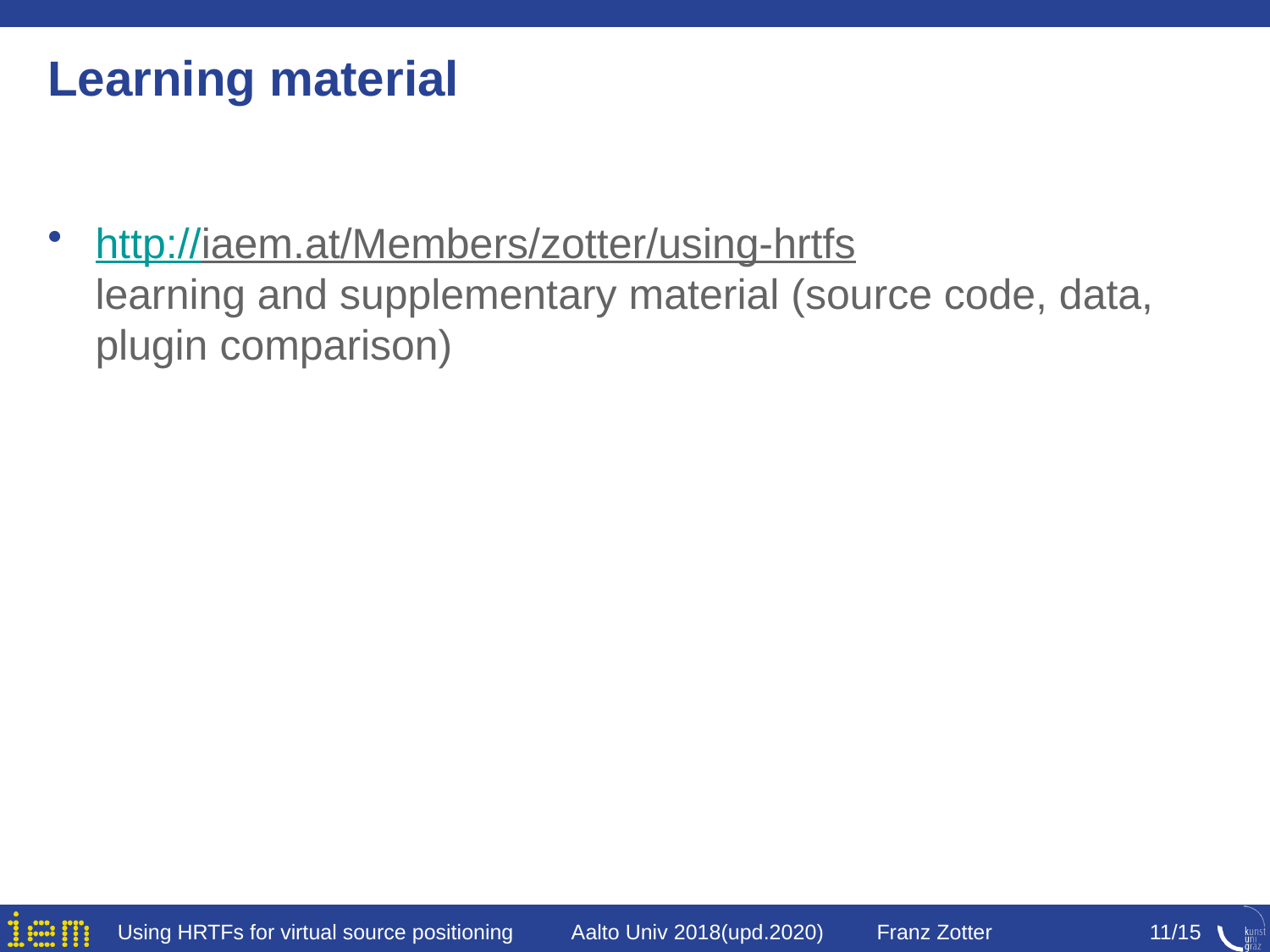

# Learning material

http://iaem.at/Members/zotter/using-hrtfs
learning and supplementary material (source code, data, plugin comparison)

Using HRTFs for virtual source positioning          Aalto Univ 2018(upd.2020)         Franz Zotter
11